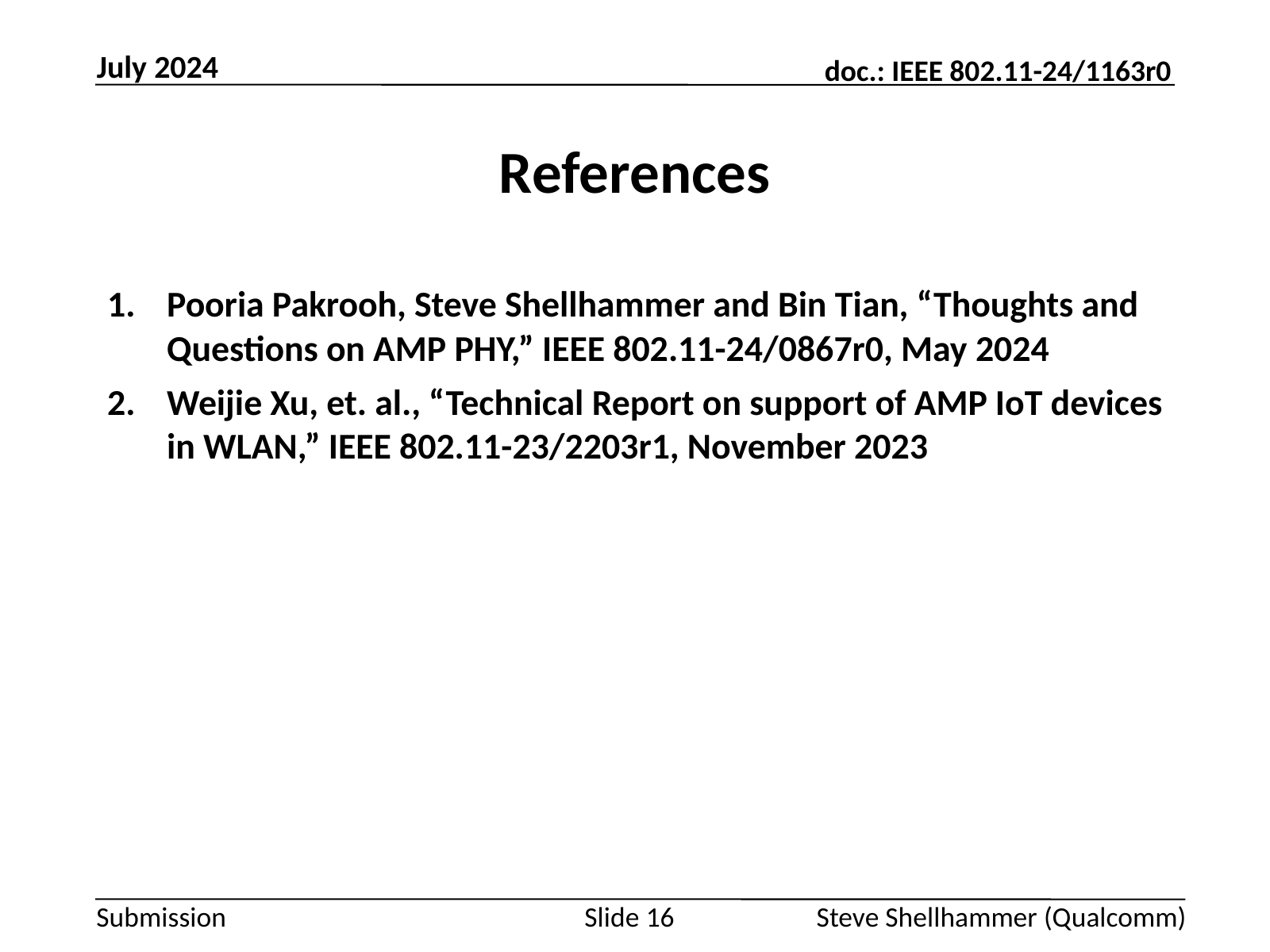

July 2024
# References
Pooria Pakrooh, Steve Shellhammer and Bin Tian, “Thoughts and Questions on AMP PHY,” IEEE 802.11-24/0867r0, May 2024
Weijie Xu, et. al., “Technical Report on support of AMP IoT devices in WLAN,” IEEE 802.11-23/2203r1, November 2023

Slide 16
Steve Shellhammer (Qualcomm)